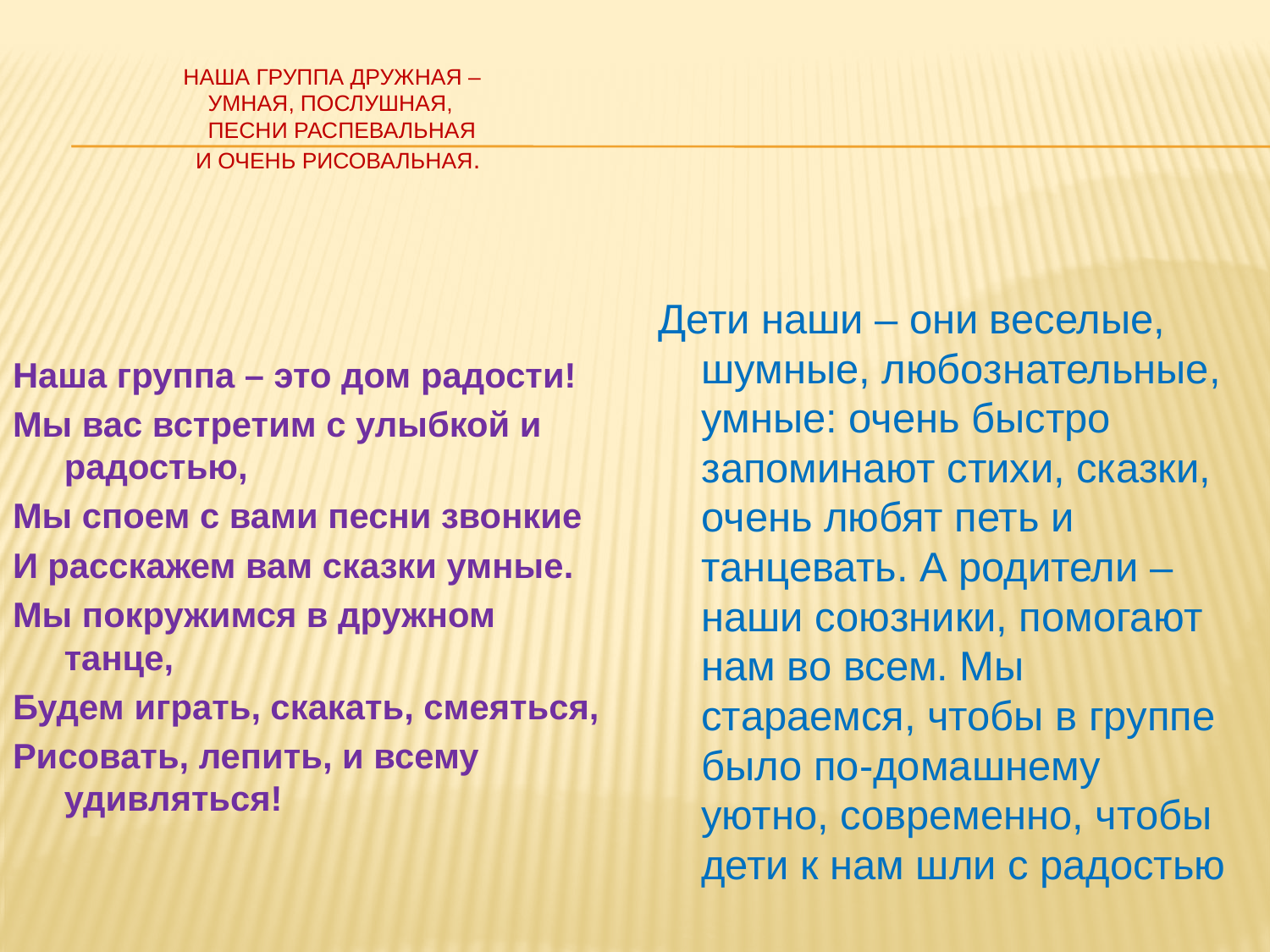

# Наша группа дружная – Умная, послушная, песни распевальная и очень рисовальная.
Дети наши – они веселые, шумные, любознательные, умные: очень быстро запоминают стихи, сказки, очень любят петь и танцевать. А родители – наши союзники, помогают нам во всем. Мы стараемся, чтобы в группе было по-домашнему уютно, современно, чтобы дети к нам шли с радостью
Наша группа – это дом радости!
Мы вас встретим с улыбкой и радостью,
Мы споем с вами песни звонкие
И расскажем вам сказки умные.
Мы покружимся в дружном танце,
Будем играть, скакать, смеяться,
Рисовать, лепить, и всему удивляться!